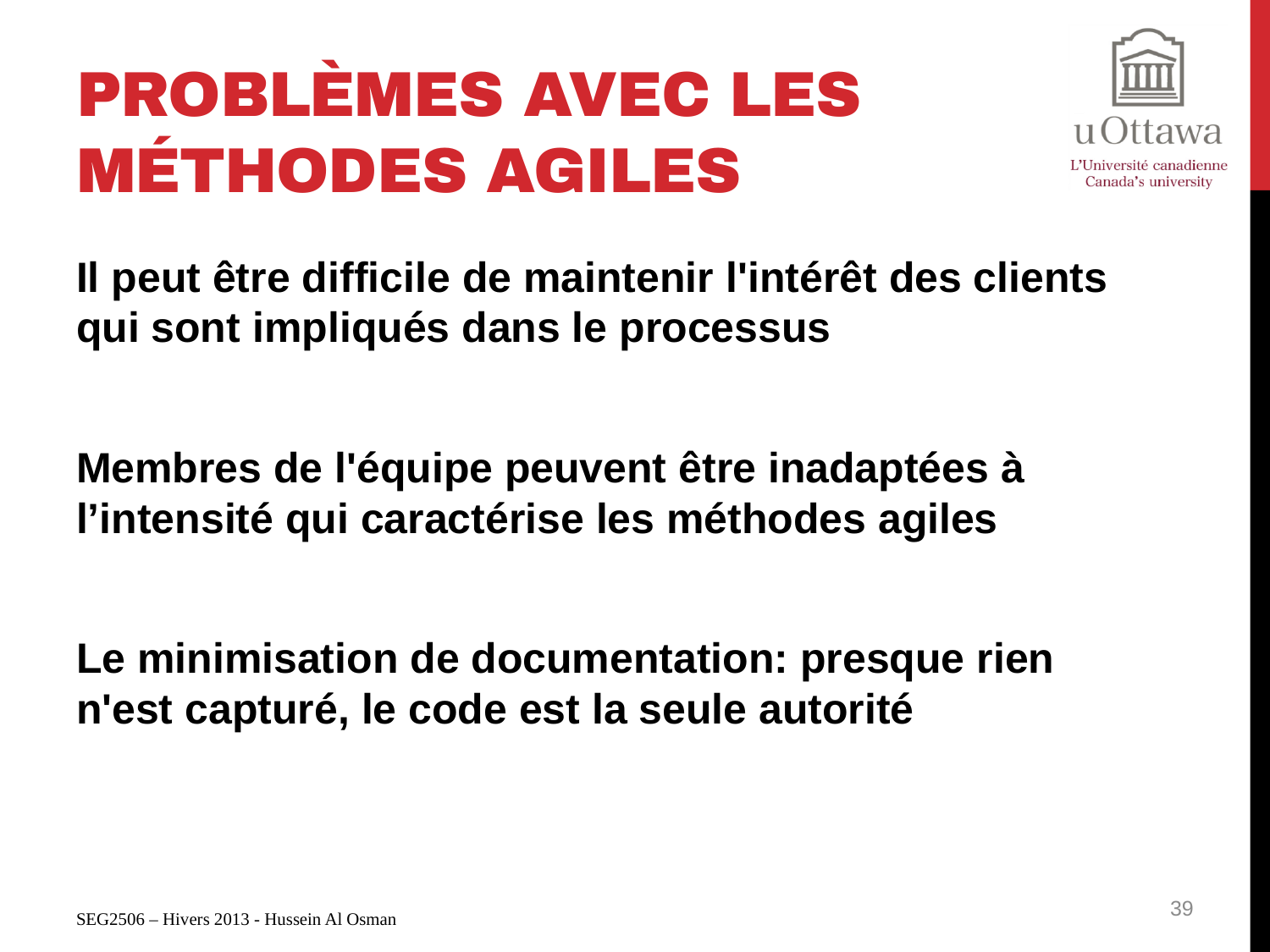

# Problèmes avec les méthodes agiles
Il peut être difficile de maintenir l'intérêt des clients qui sont impliqués dans le processus

Membres de l'équipe peuvent être inadaptées à l’intensité qui caractérise les méthodes agiles

Le minimisation de documentation: presque rien n'est capturé, le code est la seule autorité
39
SEG2506 – Hivers 2013 - Hussein Al Osman